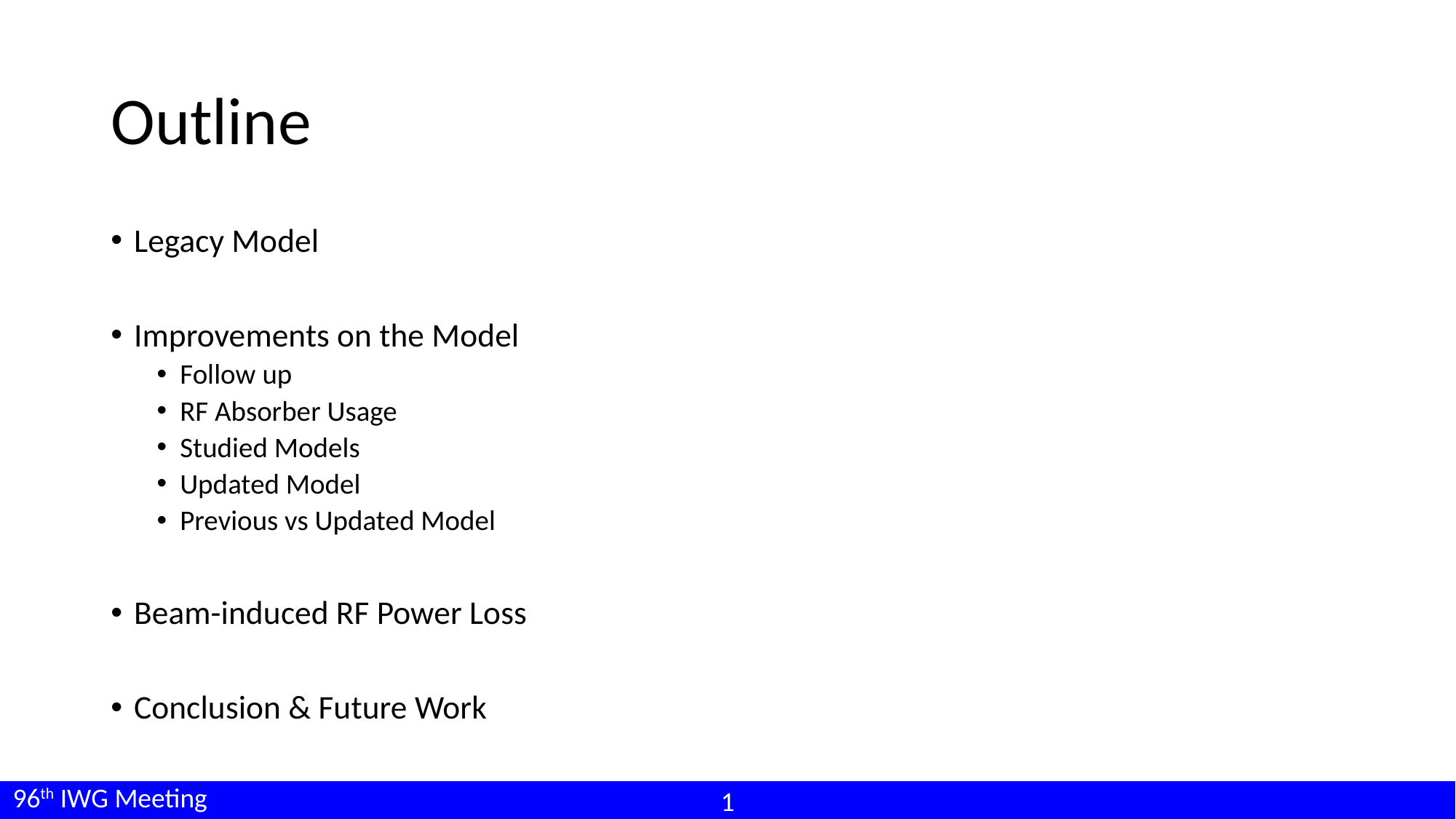

# Outline
Legacy Model

Improvements on the Model
Follow up
RF Absorber Usage
Studied Models
Updated Model
Previous vs Updated Model

Beam-induced RF Power Loss

Conclusion & Future Work
96th IWG Meeting
1